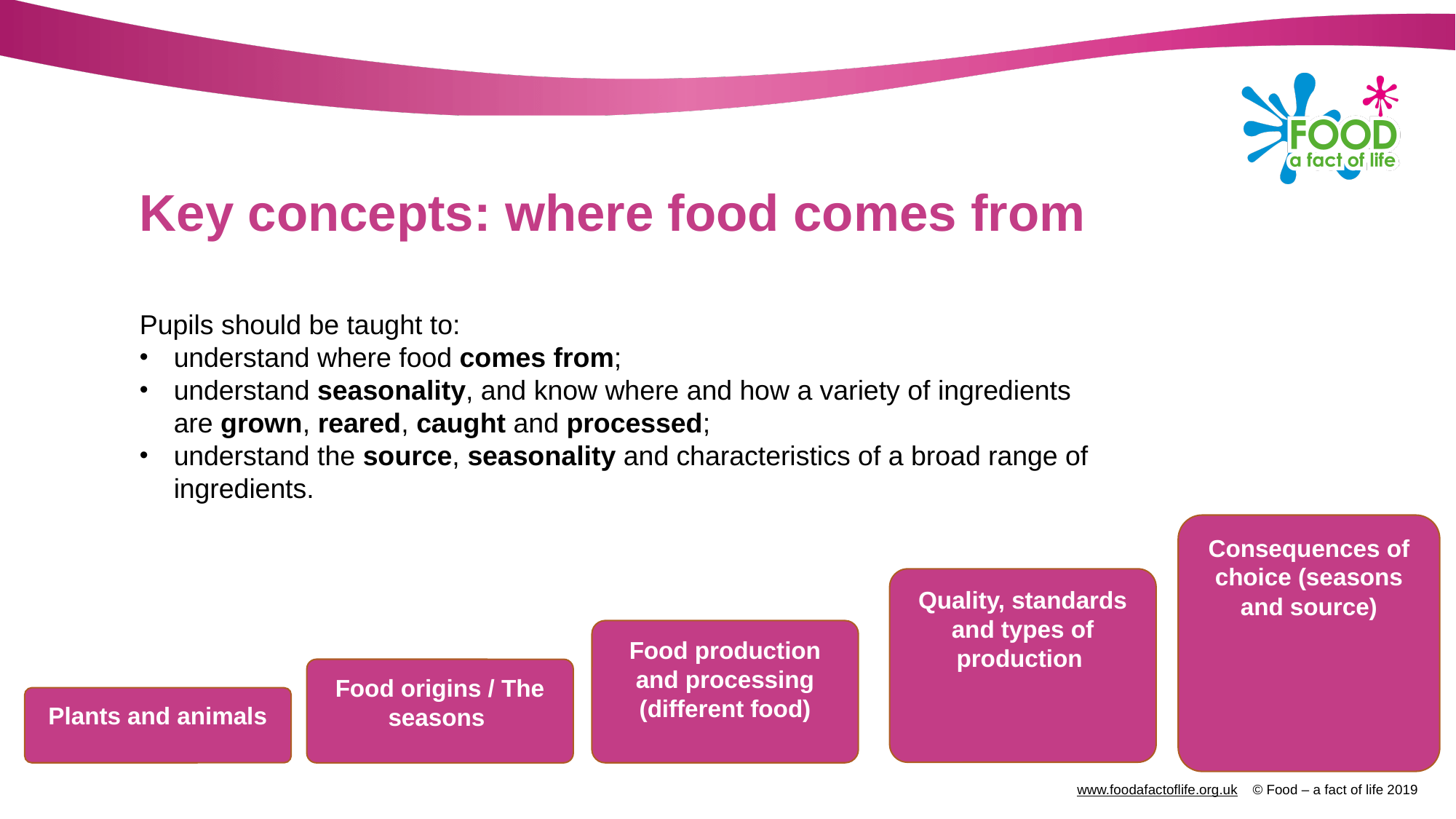

# Key concepts: where food comes from
Pupils should be taught to:
understand where food comes from;
understand seasonality, and know where and how a variety of ingredients are grown, reared, caught and processed;
understand the source, seasonality and characteristics of a broad range of ingredients.

Consequences of choice (seasons and source)
Quality, standards and types of production
Food production and processing (different food)
Food origins / The seasons
Plants and animals